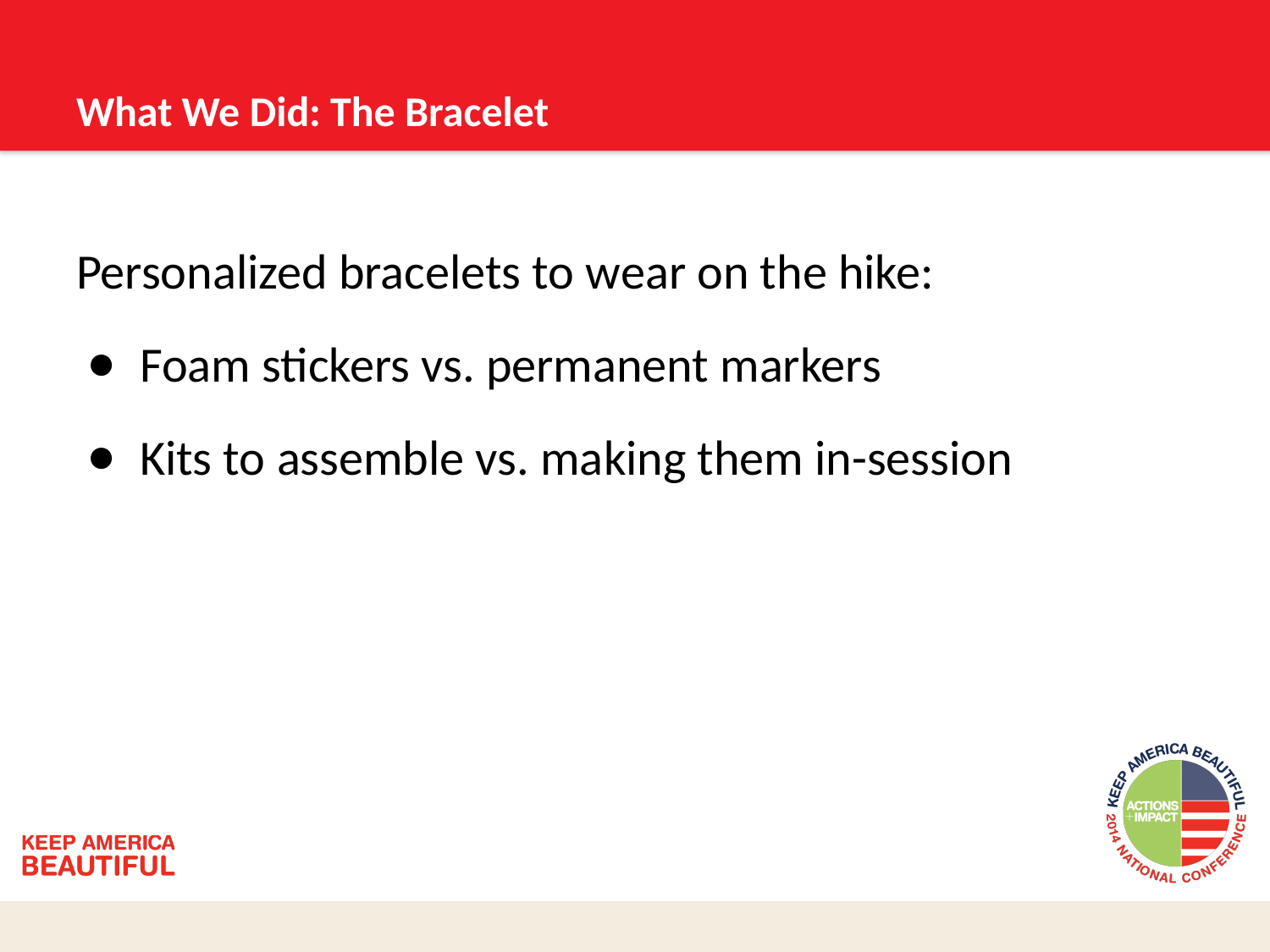

# What We Did: The Bracelet
Personalized bracelets to wear on the hike:

Foam stickers vs. permanent markers

Kits to assemble vs. making them in-session